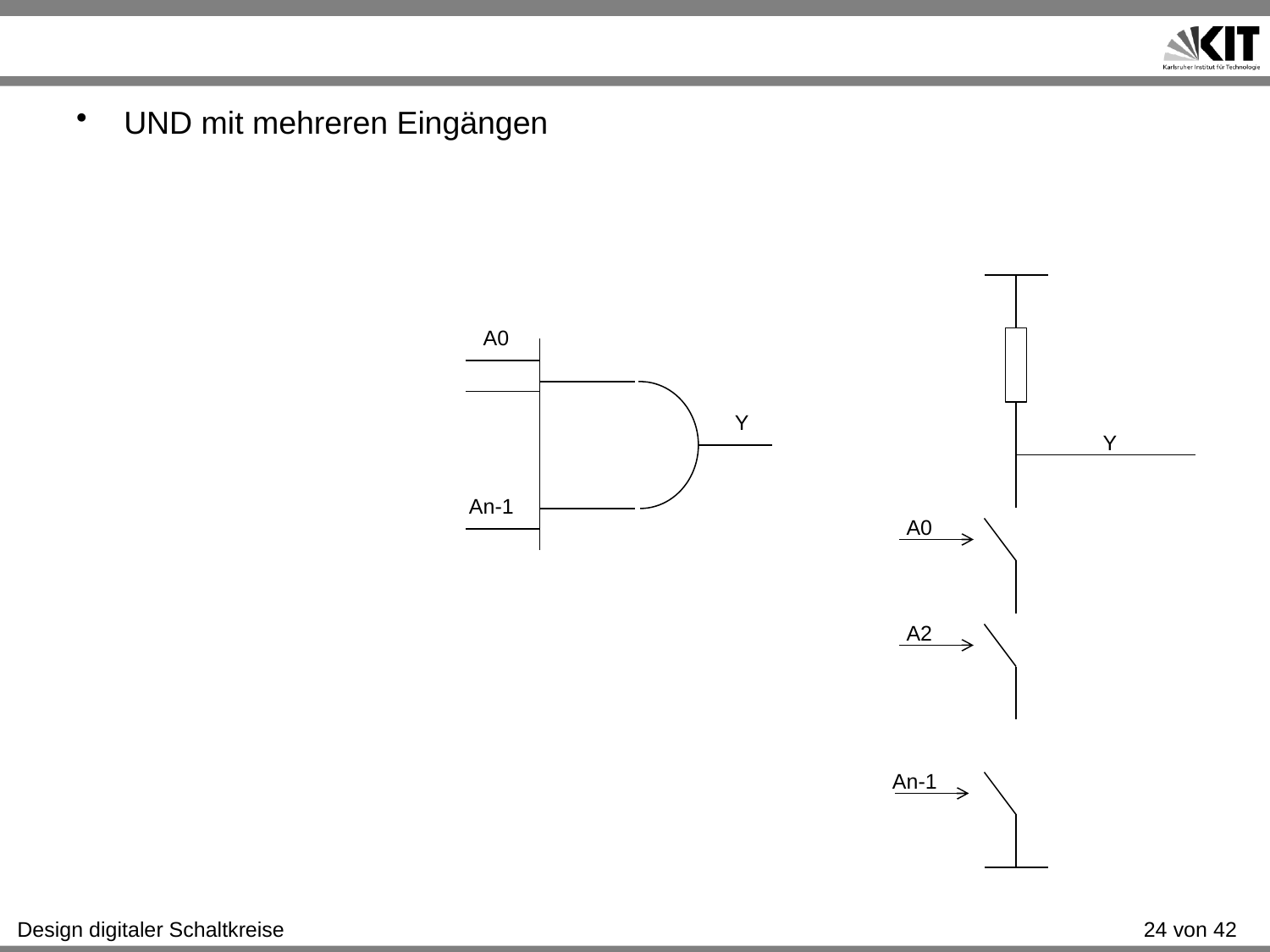

#
UND mit mehreren Eingängen
A0

Y
Y
An-1
A0
A2
An-1